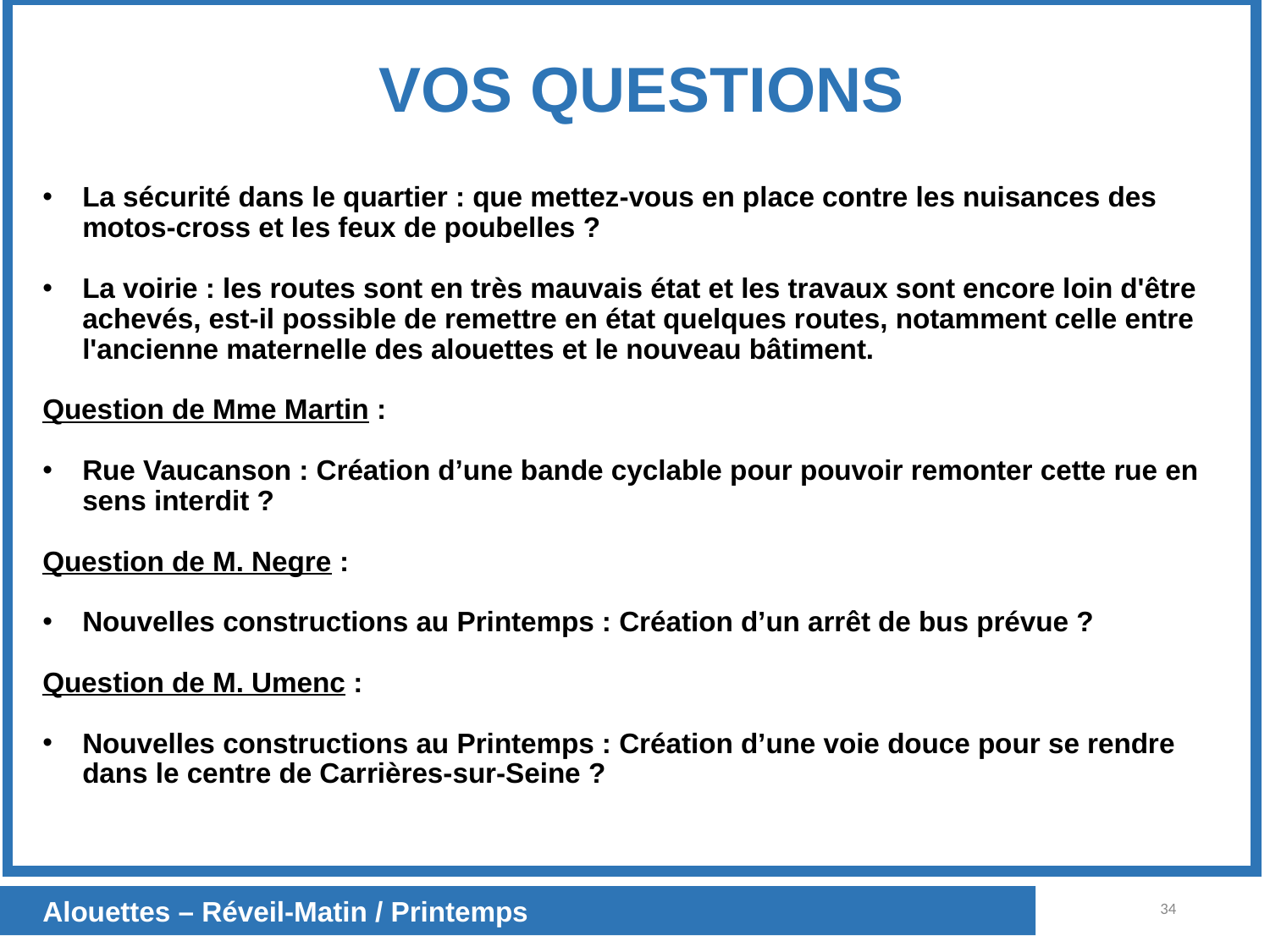

VOS QUESTIONS

La sécurité dans le quartier : que mettez-vous en place contre les nuisances des motos-cross et les feux de poubelles ?

La voirie : les routes sont en très mauvais état et les travaux sont encore loin d'être achevés, est-il possible de remettre en état quelques routes, notamment celle entre l'ancienne maternelle des alouettes et le nouveau bâtiment.

Question de Mme Martin :

Rue Vaucanson : Création d’une bande cyclable pour pouvoir remonter cette rue en sens interdit ?

Question de M. Negre :

Nouvelles constructions au Printemps : Création d’un arrêt de bus prévue ?

Question de M. Umenc :

Nouvelles constructions au Printemps : Création d’une voie douce pour se rendre dans le centre de Carrières-sur-Seine ?

Alouettes – Réveil-Matin / Printemps
34